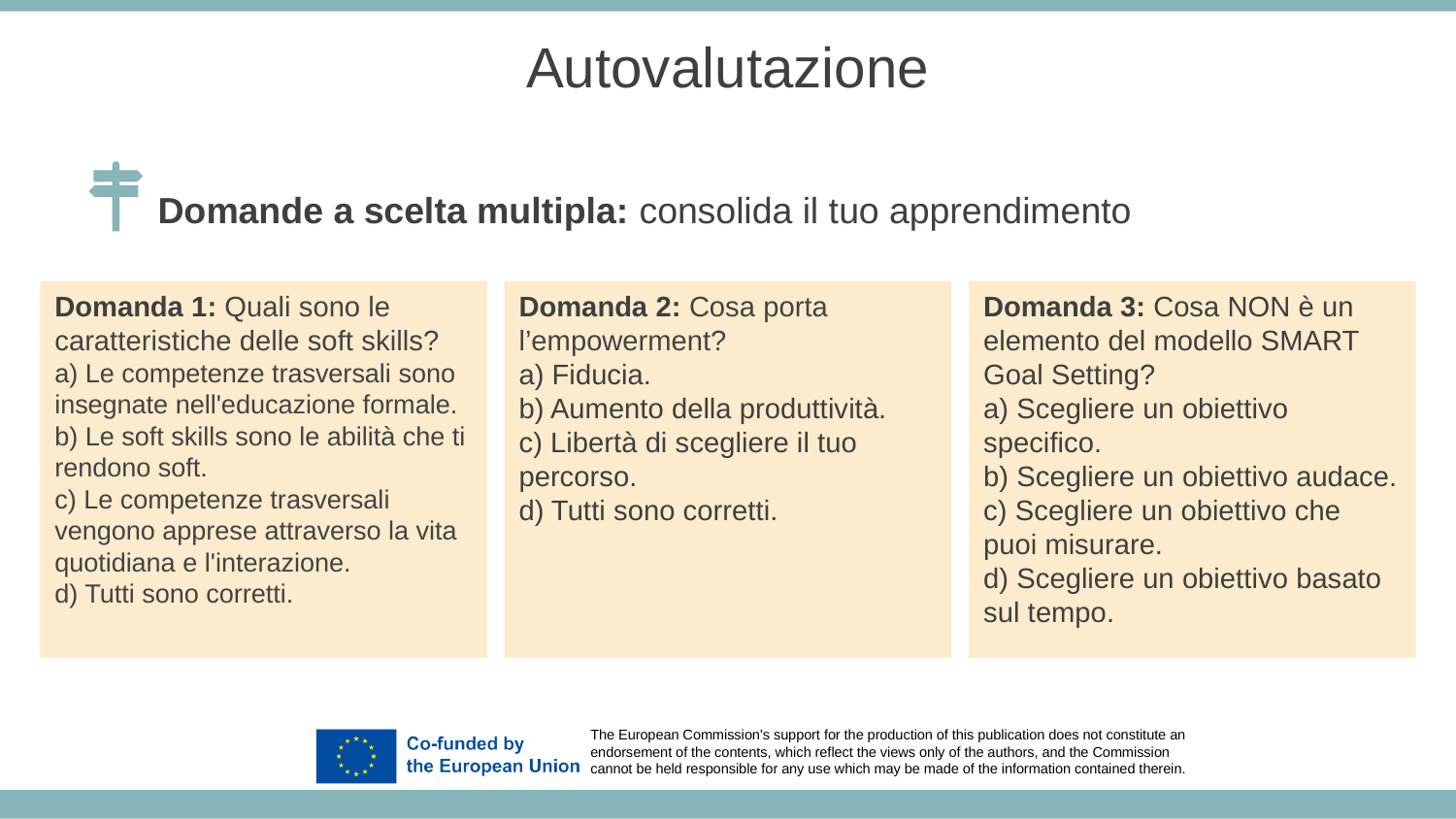

Autovalutazione

Domande a scelta multipla: consolida il tuo apprendimento
Domanda 1: Quali sono le caratteristiche delle soft skills?
a) Le competenze trasversali sono insegnate nell'educazione formale.
b) Le soft skills sono le abilità che ti rendono soft.
c) Le competenze trasversali vengono apprese attraverso la vita quotidiana e l'interazione.
d) Tutti sono corretti.

Domanda 2: Cosa porta l’empowerment?
a) Fiducia.
b) Aumento della produttività.
c) Libertà di scegliere il tuo percorso.
d) Tutti sono corretti.

Domanda 3: Cosa NON è un elemento del modello SMART Goal Setting?
a) Scegliere un obiettivo specifico.
b) Scegliere un obiettivo audace.
c) Scegliere un obiettivo che puoi misurare.
d) Scegliere un obiettivo basato sul tempo.